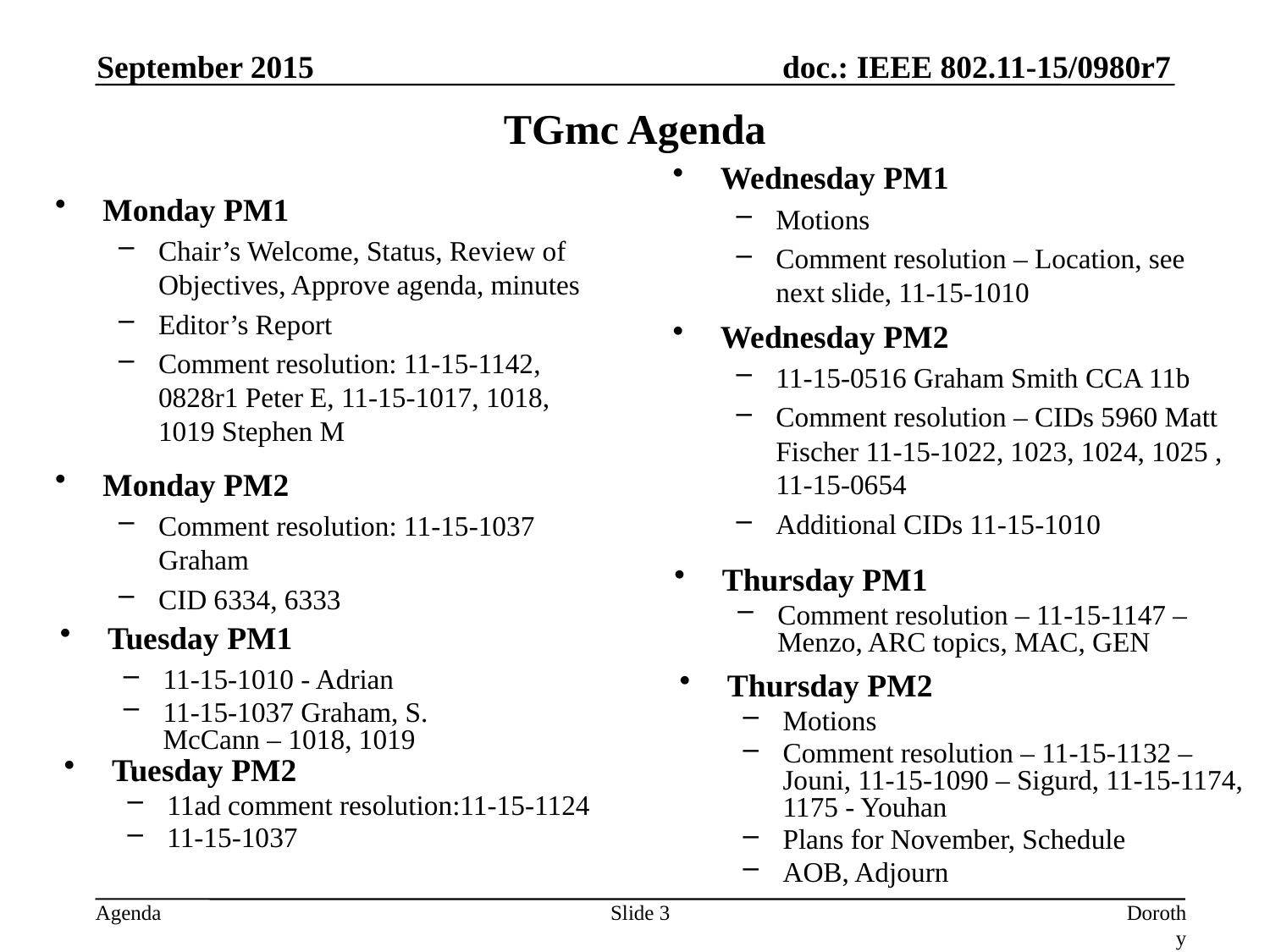

September 2015
# TGmc Agenda
Wednesday PM1
Motions
Comment resolution – Location, see next slide, 11-15-1010
Monday PM1
Chair’s Welcome, Status, Review of Objectives, Approve agenda, minutes
Editor’s Report
Comment resolution: 11-15-1142, 0828r1 Peter E, 11-15-1017, 1018, 1019 Stephen M
Wednesday PM2
11-15-0516 Graham Smith CCA 11b
Comment resolution – CIDs 5960 Matt Fischer 11-15-1022, 1023, 1024, 1025 , 11-15-0654
Additional CIDs 11-15-1010

Monday PM2
Comment resolution: 11-15-1037 Graham
CID 6334, 6333
Thursday PM1
Comment resolution – 11-15-1147 –Menzo, ARC topics, MAC, GEN
Tuesday PM1
11-15-1010 - Adrian
11-15-1037 Graham, S. McCann – 1018, 1019

Thursday PM2
Motions
Comment resolution – 11-15-1132 – Jouni, 11-15-1090 – Sigurd, 11-15-1174, 1175 - Youhan
Plans for November, Schedule
AOB, Adjourn

Tuesday PM2
11ad comment resolution:11-15-1124
11-15-1037
Slide 3
Dorothy Stanley, HP-Aruba Networks